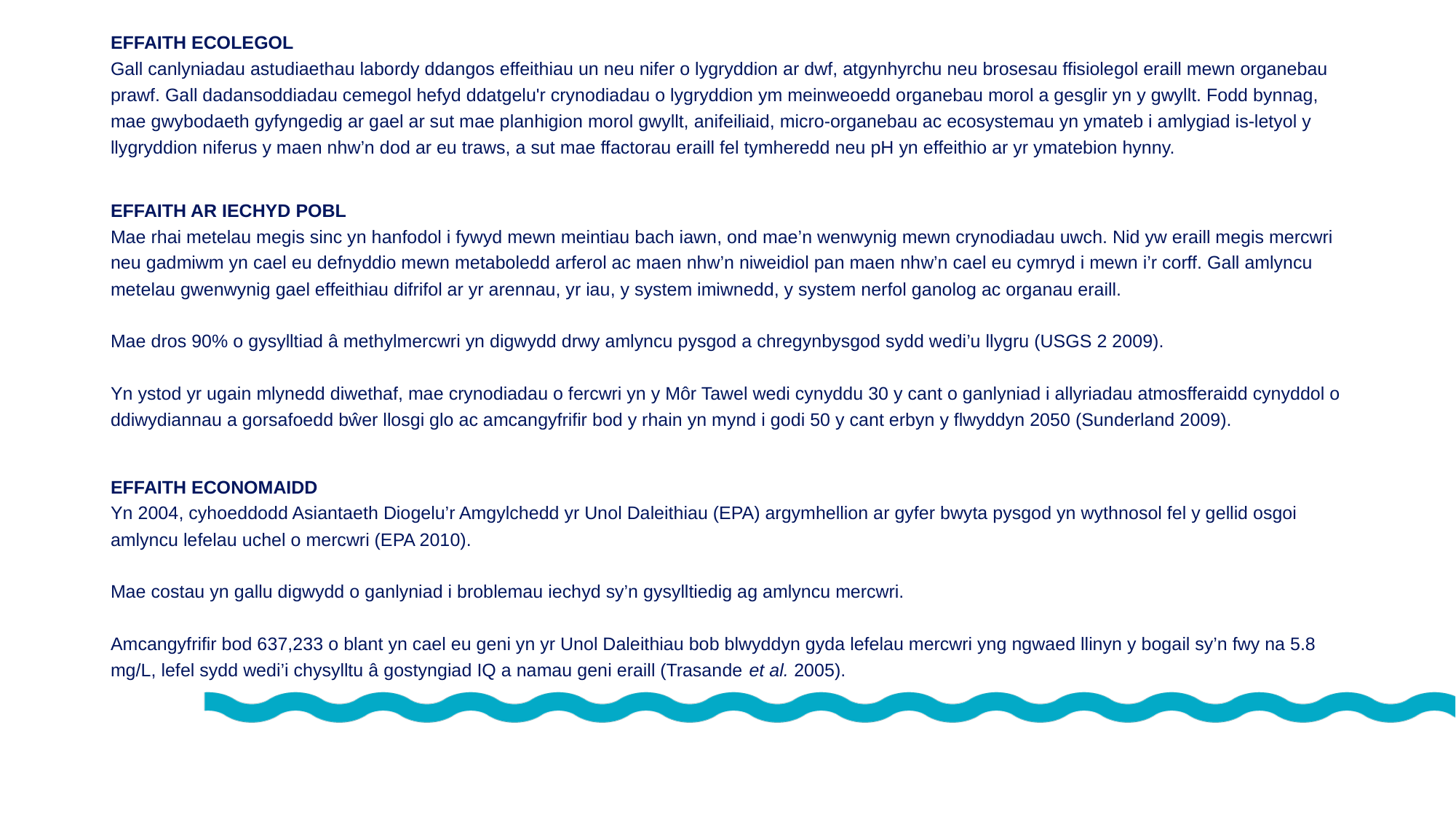

Effaith ecolegol
Gall canlyniadau astudiaethau labordy ddangos effeithiau un neu nifer o lygryddion ar dwf, atgynhyrchu neu brosesau ffisiolegol eraill mewn organebau prawf. Gall dadansoddiadau cemegol hefyd ddatgelu'r crynodiadau o lygryddion ym meinweoedd organebau morol a gesglir yn y gwyllt. Fodd bynnag, mae gwybodaeth gyfyngedig ar gael ar sut mae planhigion morol gwyllt, anifeiliaid, micro-organebau ac ecosystemau yn ymateb i amlygiad is-letyol y llygryddion niferus y maen nhw’n dod ar eu traws, a sut mae ffactorau eraill fel tymheredd neu pH yn effeithio ar yr ymatebion hynny.
Effaith ar iechyd pobl
Mae rhai metelau megis sinc yn hanfodol i fywyd mewn meintiau bach iawn, ond mae’n wenwynig mewn crynodiadau uwch. Nid yw eraill megis mercwri neu gadmiwm yn cael eu defnyddio mewn metaboledd arferol ac maen nhw’n niweidiol pan maen nhw’n cael eu cymryd i mewn i’r corff. Gall amlyncu metelau gwenwynig gael effeithiau difrifol ar yr arennau, yr iau, y system imiwnedd, y system nerfol ganolog ac organau eraill.
Mae dros 90% o gysylltiad â methylmercwri yn digwydd drwy amlyncu pysgod a chregynbysgod sydd wedi’u llygru (USGS 2 2009).
Yn ystod yr ugain mlynedd diwethaf, mae crynodiadau o fercwri yn y Môr Tawel wedi cynyddu 30 y cant o ganlyniad i allyriadau atmosfferaidd cynyddol o ddiwydiannau a gorsafoedd bŵer llosgi glo ac amcangyfrifir bod y rhain yn mynd i godi 50 y cant erbyn y flwyddyn 2050 (Sunderland 2009).
Effaith economaidd
Yn 2004, cyhoeddodd Asiantaeth Diogelu’r Amgylchedd yr Unol Daleithiau (EPA) argymhellion ar gyfer bwyta pysgod yn wythnosol fel y gellid osgoi amlyncu lefelau uchel o mercwri (EPA 2010).
Mae costau yn gallu digwydd o ganlyniad i broblemau iechyd sy’n gysylltiedig ag amlyncu mercwri.
Amcangyfrifir bod 637,233 o blant yn cael eu geni yn yr Unol Daleithiau bob blwyddyn gyda lefelau mercwri yng ngwaed llinyn y bogail sy’n fwy na 5.8 mg/L, lefel sydd wedi’i chysylltu â gostyngiad IQ a namau geni eraill (Trasande et al. 2005).